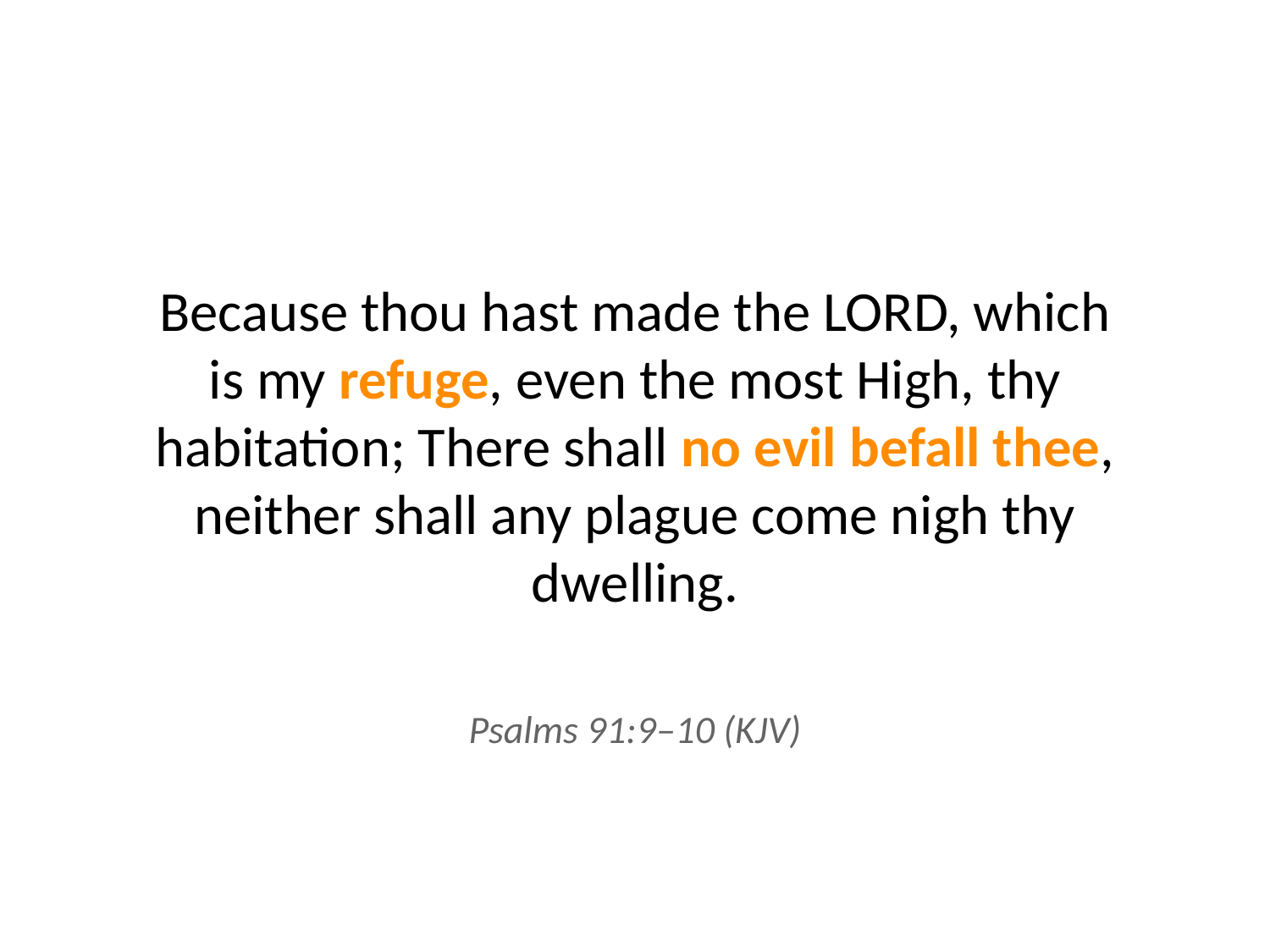

Because thou hast made the LORD, which is my refuge, even the most High, thy habitation; There shall no evil befall thee, neither shall any plague come nigh thy dwelling.
Psalms 91:9–10 (KJV)